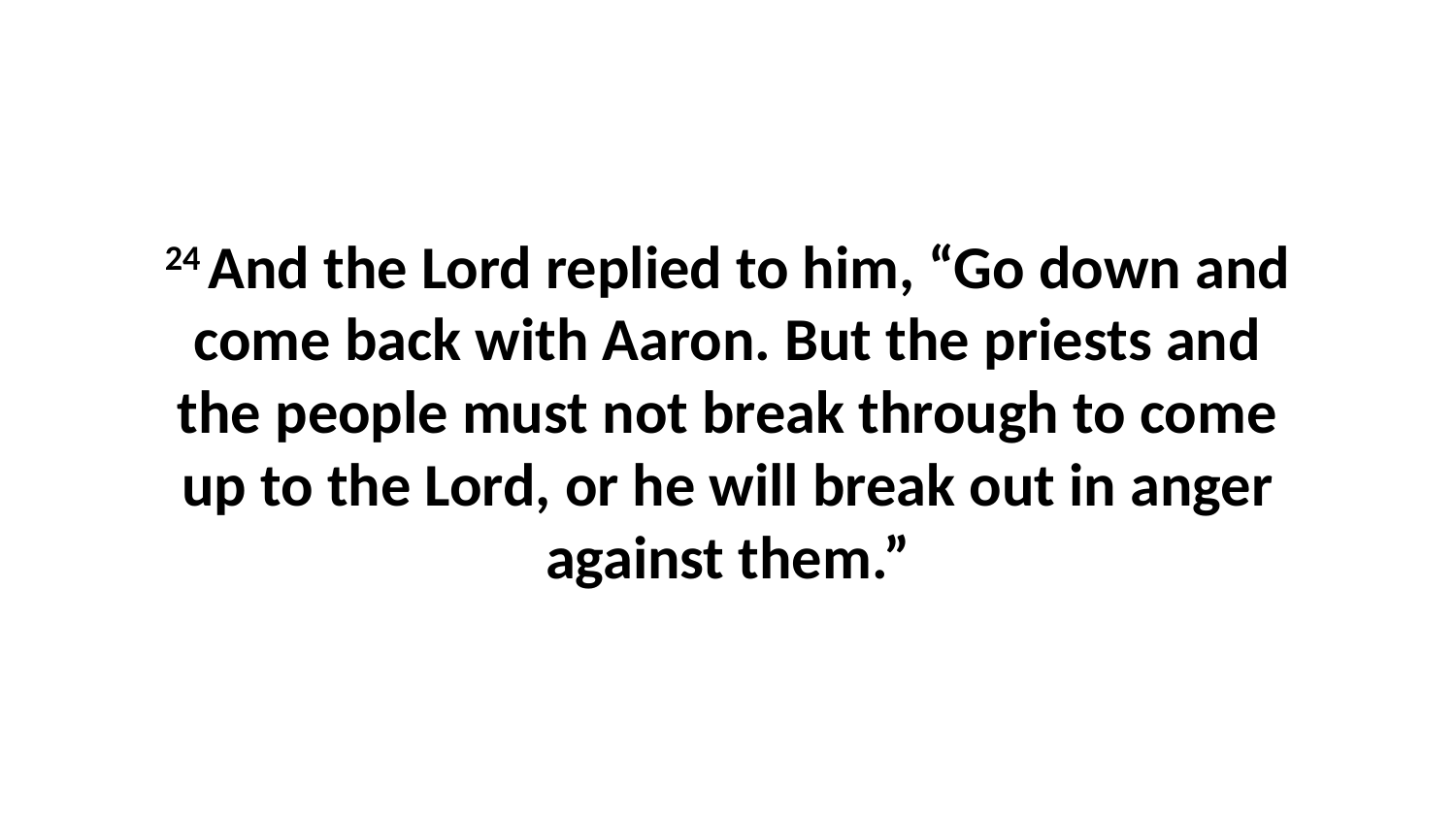

24 And the Lord replied to him, “Go down and come back with Aaron. But the priests and the people must not break through to come up to the Lord, or he will break out in anger against them.”